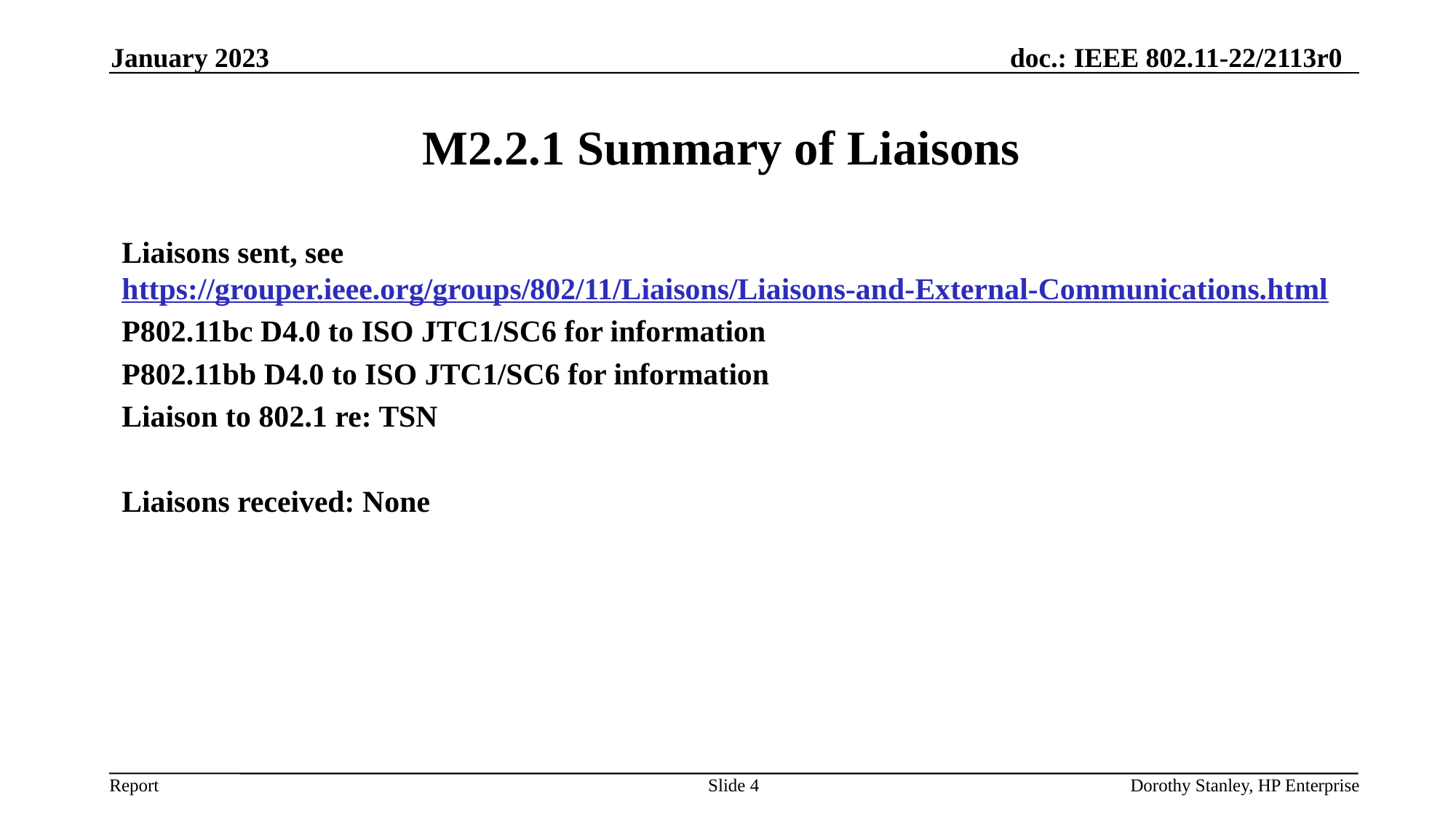

January 2023
# M2.2.1 Summary of Liaisons
Liaisons sent, see https://grouper.ieee.org/groups/802/11/Liaisons/Liaisons-and-External-Communications.html
P802.11bc D4.0 to ISO JTC1/SC6 for information
P802.11bb D4.0 to ISO JTC1/SC6 for information
Liaison to 802.1 re: TSN

Liaisons received: None

Slide 4
Dorothy Stanley, HP Enterprise